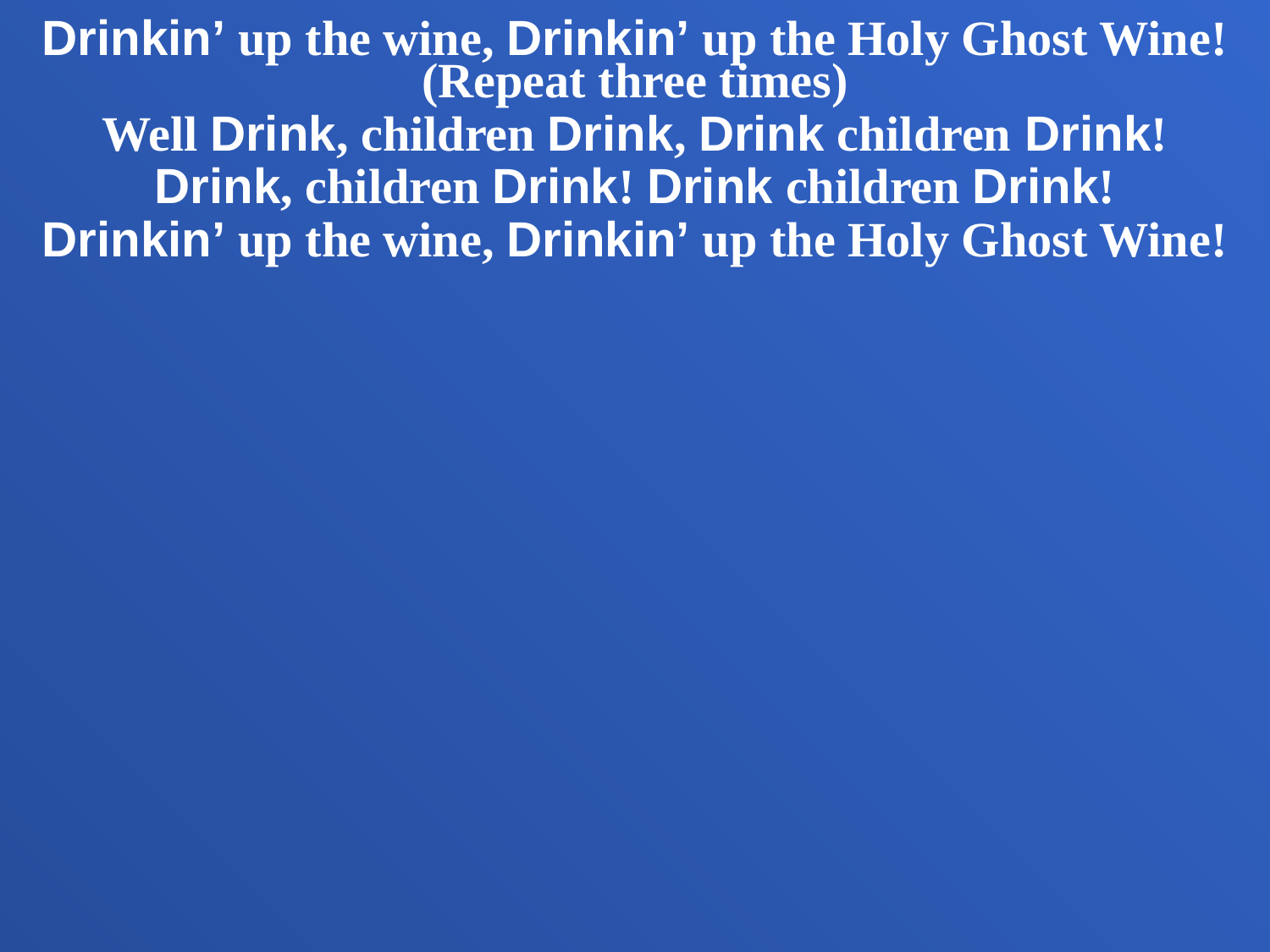

Drinkin’ up the wine, Drinkin’ up the Holy Ghost Wine!
(Repeat three times)
Well Drink, children Drink, Drink children Drink!
Drink, children Drink! Drink children Drink!
Drinkin’ up the wine, Drinkin’ up the Holy Ghost Wine!